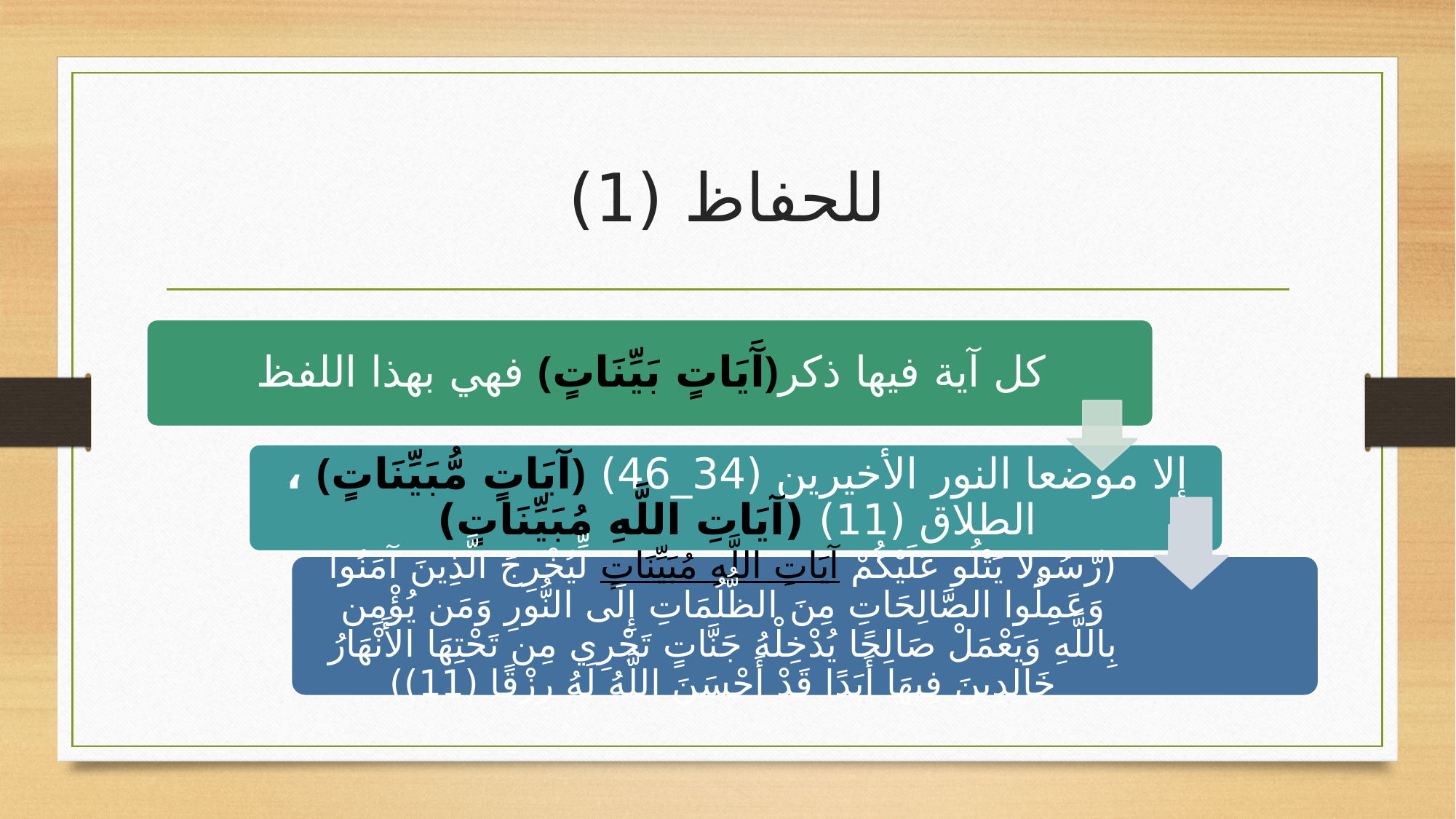

# للحفاظ (1)
كل آية فيها ذكر﴿آَيَاتٍ بَيِّنَاتٍ﴾ فهي بهذا اللفظ
إلا موضعا النور الأخيرين (34_46) ﴿آيَاتٍ مُّبَيِّنَاتٍ﴾ ، الطلاق (11) (آيَاتِ اللَّهِ مُبَيِّنَاتٍ)
(وَلَقَدْ أَنزَلْنَا إِلَيْكُمْ آيَاتٍ مُّبَيِّنَاتٍ وَمَثَلا مِّنَ الَّذِينَ خَلَوْا مِن قَبْلِكُمْ وَمَوْعِظَةً لِّلْمُتَّقِينَ (34))

(رَّسُولا يَتْلُو عَلَيْكُمْ آيَاتِ اللَّهِ مُبَيِّنَاتٍ لِّيُخْرِجَ الَّذِينَ آمَنُوا وَعَمِلُوا الصَّالِحَاتِ مِنَ الظُّلُمَاتِ إِلَى النُّورِ وَمَن يُؤْمِن بِاللَّهِ وَيَعْمَلْ صَالِحًا يُدْخِلْهُ جَنَّاتٍ تَجْرِي مِن تَحْتِهَا الأَنْهَارُ خَالِدِينَ فِيهَا أَبَدًا قَدْ أَحْسَنَ اللَّهُ لَهُ رِزْقًا (11))

(لَقَدْ أَنزَلْنَا آيَاتٍ مُّبَيِّنَاتٍ وَاللَّهُ يَهْدِي مَن يَشَاء إِلَى صِرَاطٍ مُّسْتَقِيمٍ (46))